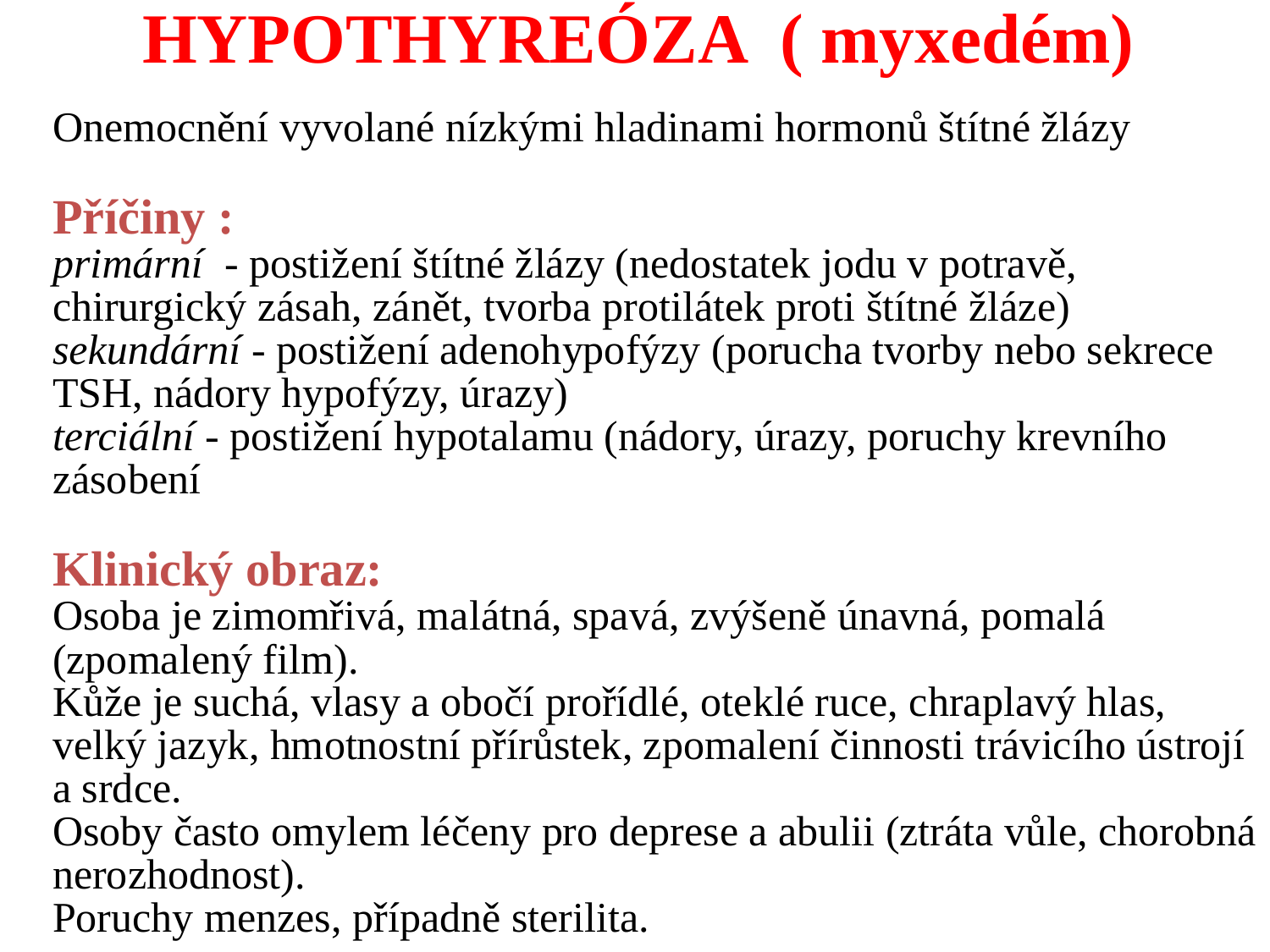

HYPOTHYREÓZA  ( myxedém)
Onemocnění vyvolané nízkými hladinami hormonů štítné žlázy

Příčiny :
primární  - postižení štítné žlázy (nedostatek jodu v potravě, chirurgický zásah, zánět, tvorba protilátek proti štítné žláze)
sekundární - postižení adenohypofýzy (porucha tvorby nebo sekrece TSH, nádory hypofýzy, úrazy)
terciální - postižení hypotalamu (nádory, úrazy, poruchy krevního zásobení

Klinický obraz:
Osoba je zimomřivá, malátná, spavá, zvýšeně únavná, pomalá (zpomalený film).
Kůže je suchá, vlasy a obočí prořídlé, oteklé ruce, chraplavý hlas, velký jazyk, hmotnostní přírůstek, zpomalení činnosti trávicího ústrojí a srdce.
Osoby často omylem léčeny pro deprese a abulii (ztráta vůle, chorobná nerozhodnost).
Poruchy menzes, případně sterilita.